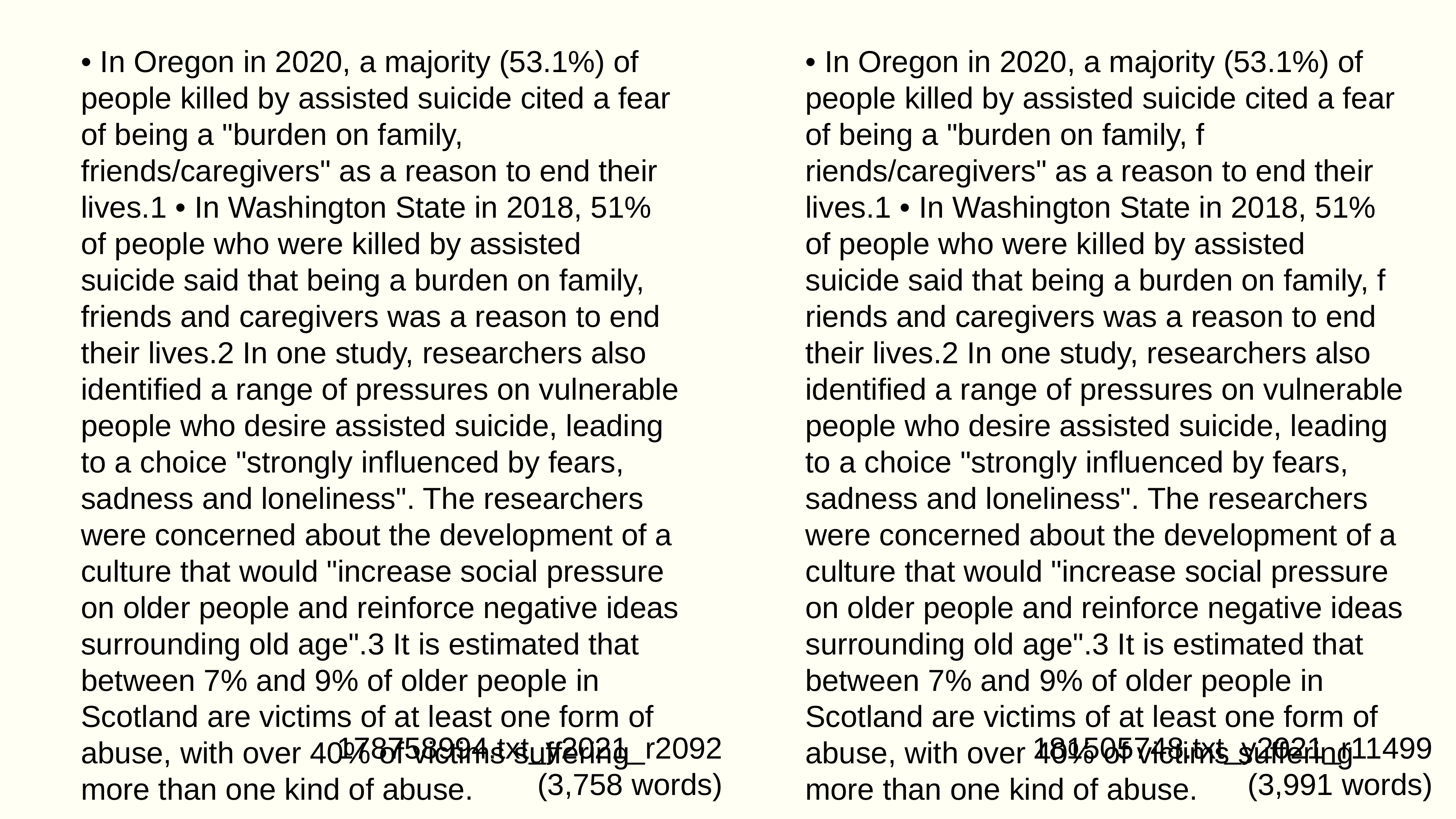

• In Oregon in 2020, a majority (53.1%) of people killed by assisted suicide cited a fear of being a "burden on family, friends/caregivers" as a reason to end their lives.1 • In Washington State in 2018, 51% of people who were killed by assisted suicide said that being a burden on family, friends and caregivers was a reason to end their lives.2 In one study, researchers also identified a range of pressures on vulnerable people who desire assisted suicide, leading to a choice "strongly influenced by fears, sadness and loneliness". The researchers were concerned about the development of a culture that would "increase social pressure on older people and reinforce negative ideas surrounding old age".3 It is estimated that between 7% and 9% of older people in Scotland are victims of at least one form of abuse, with over 40% of victims suffering more than one kind of abuse.
• In Oregon in 2020, a majority (53.1%) of people killed by assisted suicide cited a fear of being a "burden on family, f riends/caregivers" as a reason to end their lives.1 • In Washington State in 2018, 51% of people who were killed by assisted suicide said that being a burden on family, f riends and caregivers was a reason to end their lives.2 In one study, researchers also identified a range of pressures on vulnerable people who desire assisted suicide, leading to a choice "strongly influenced by fears, sadness and loneliness". The researchers were concerned about the development of a culture that would "increase social pressure on older people and reinforce negative ideas surrounding old age".3 It is estimated that between 7% and 9% of older people in Scotland are victims of at least one form of abuse, with over 40% of victims suffering more than one kind of abuse.
178758994.txt_y2021_r2092
(3,758 words)
181505748.txt_y2021_r11499
(3,991 words)